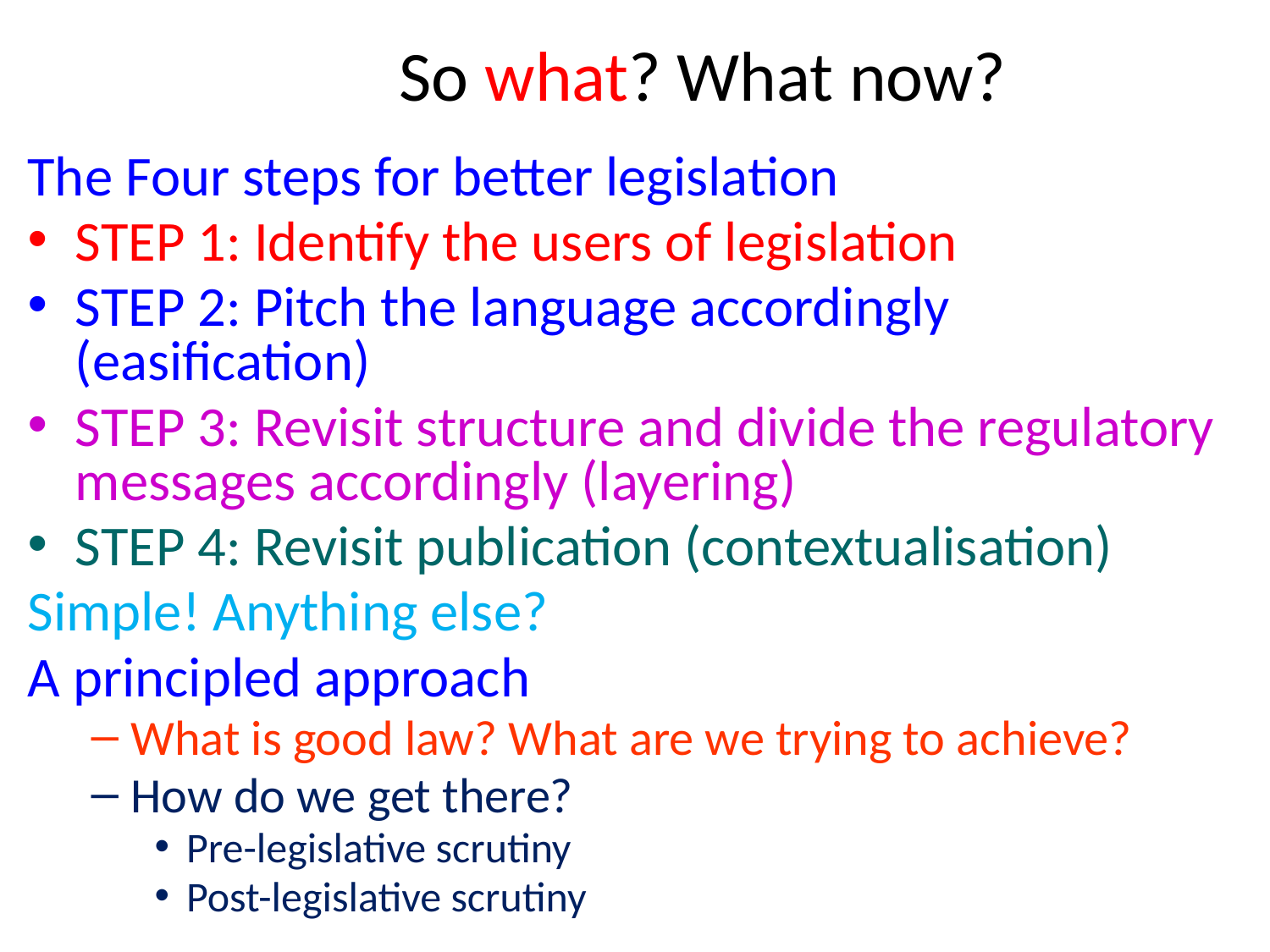

# So what? What now?
The Four steps for better legislation
STEP 1: Identify the users of legislation
STEP 2: Pitch the language accordingly (easification)
STEP 3: Revisit structure and divide the regulatory messages accordingly (layering)
STEP 4: Revisit publication (contextualisation)
Simple! Anything else?
A principled approach
What is good law? What are we trying to achieve?
How do we get there?
Pre-legislative scrutiny
Post-legislative scrutiny